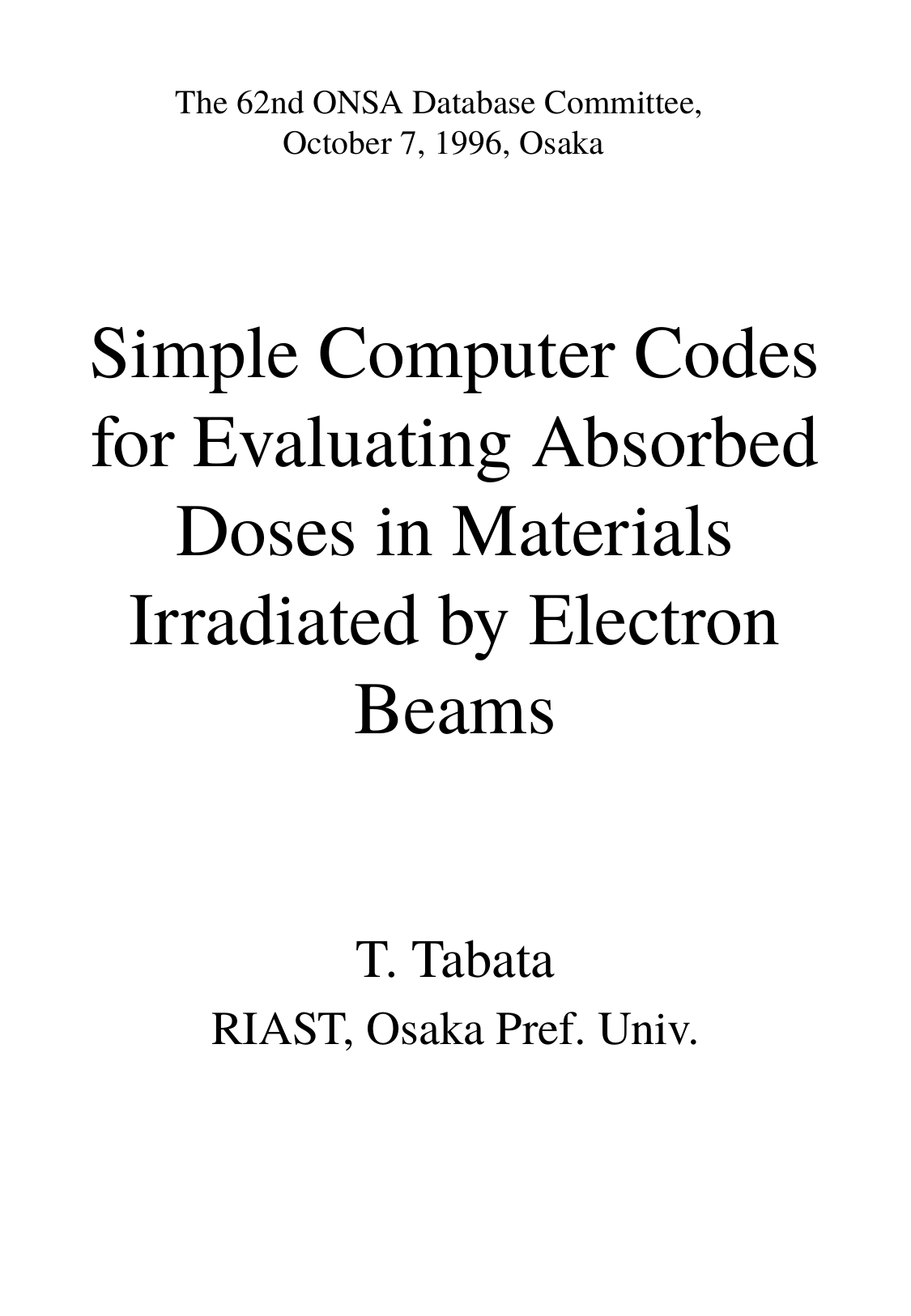

The 62nd ONSA Database Committee,
October 7, 1996, Osaka
# Simple Computer Codes for Evaluating Absorbed Doses in Materials Irradiated by Electron Beams
T. Tabata
RIAST, Osaka Pref. Univ.